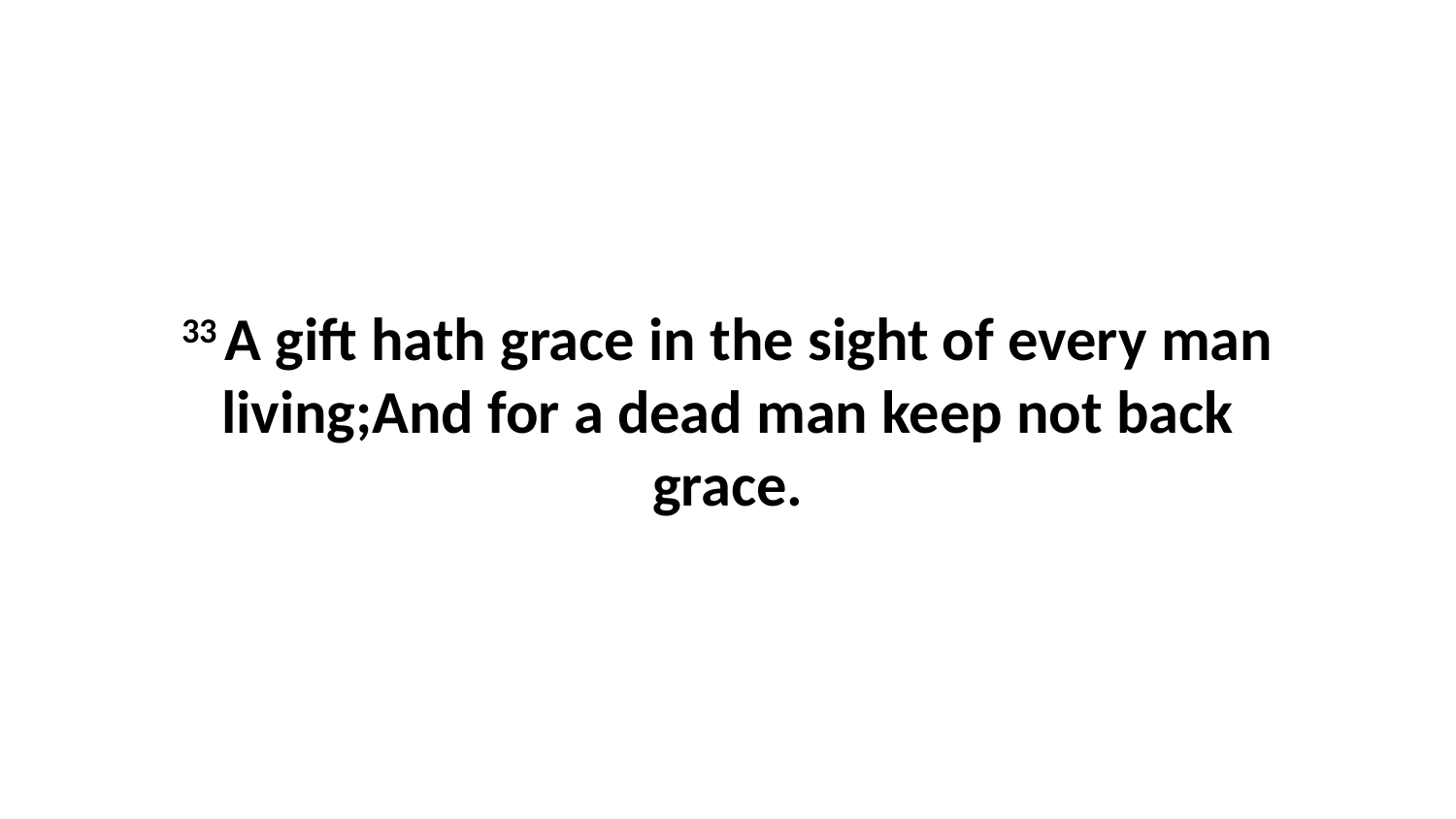

33 A gift hath grace in the sight of every man living;And for a dead man keep not back grace.